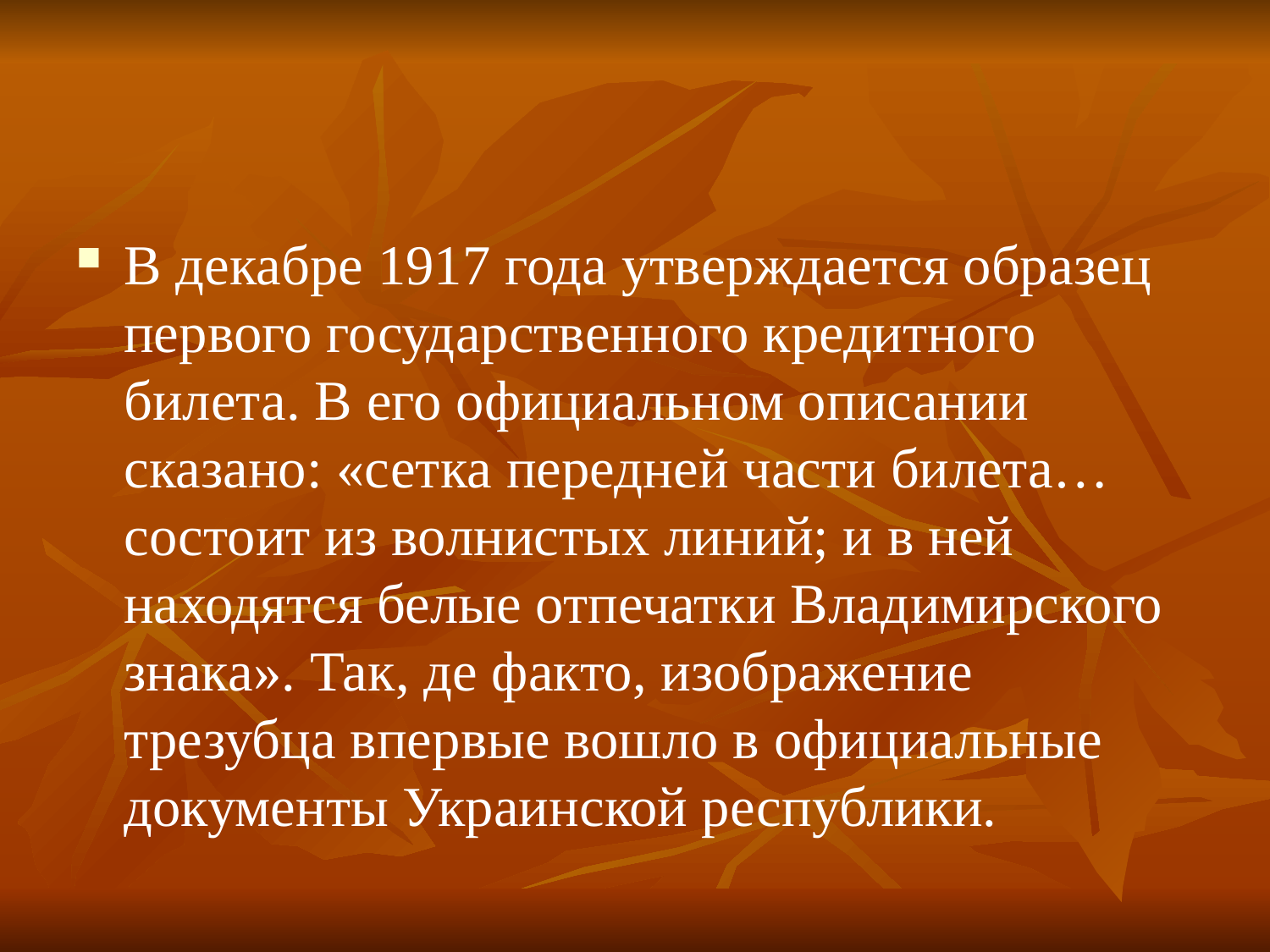

#
В декабре 1917 года утверждается образец первого государственного кредитного билета. В его официальном описании сказано: «сетка передней части билета… состоит из волнистых линий; и в ней находятся белые отпечатки Владимирского знака». Так, де факто, изображение трезубца впервые вошло в официальные документы Украинской республики.